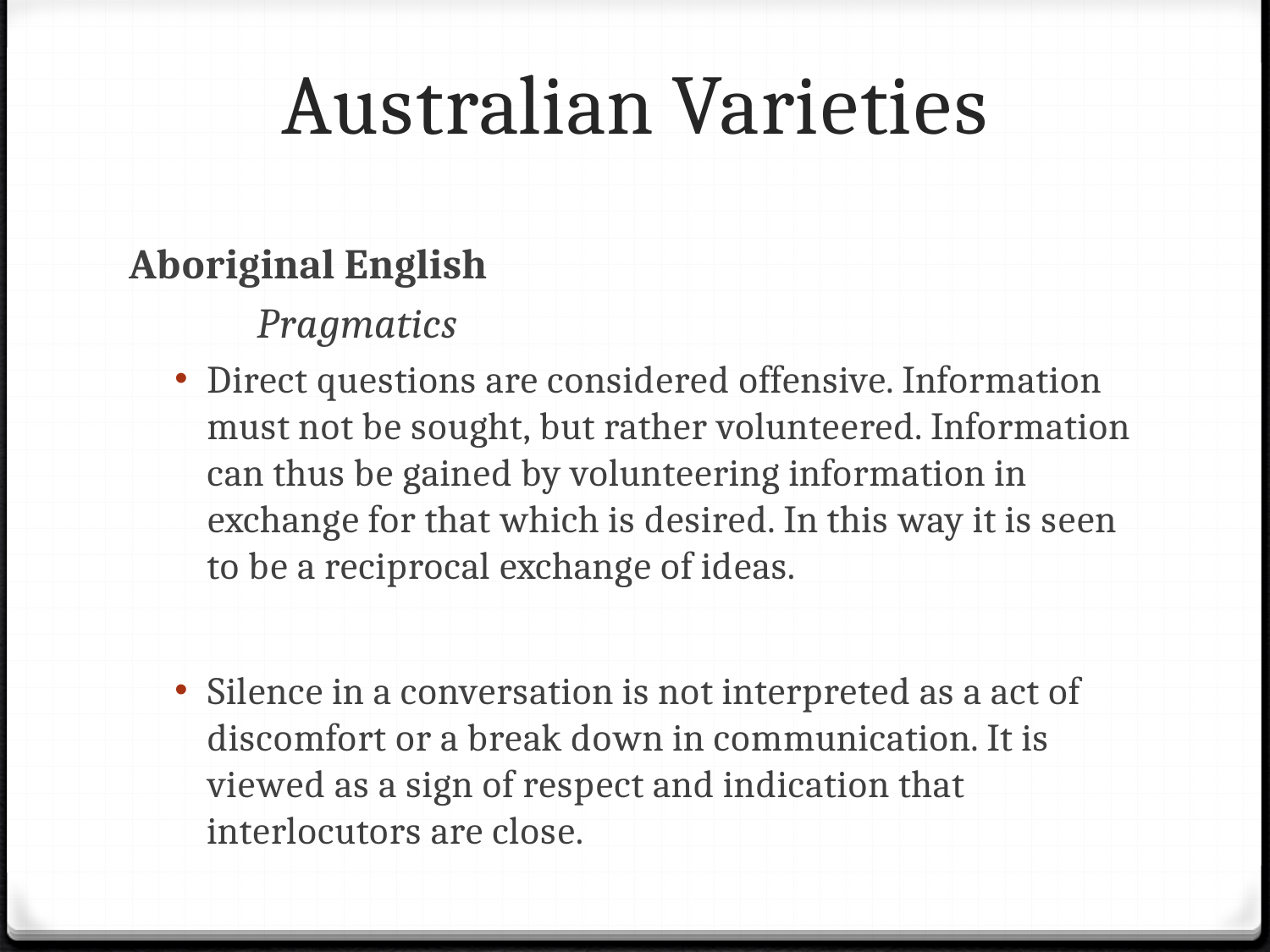

# Australian Varieties
Aboriginal English
	Pragmatics
Direct questions are considered offensive. Information must not be sought, but rather volunteered. Information can thus be gained by volunteering information in exchange for that which is desired. In this way it is seen to be a reciprocal exchange of ideas.

Silence in a conversation is not interpreted as a act of discomfort or a break down in communication. It is viewed as a sign of respect and indication that interlocutors are close.